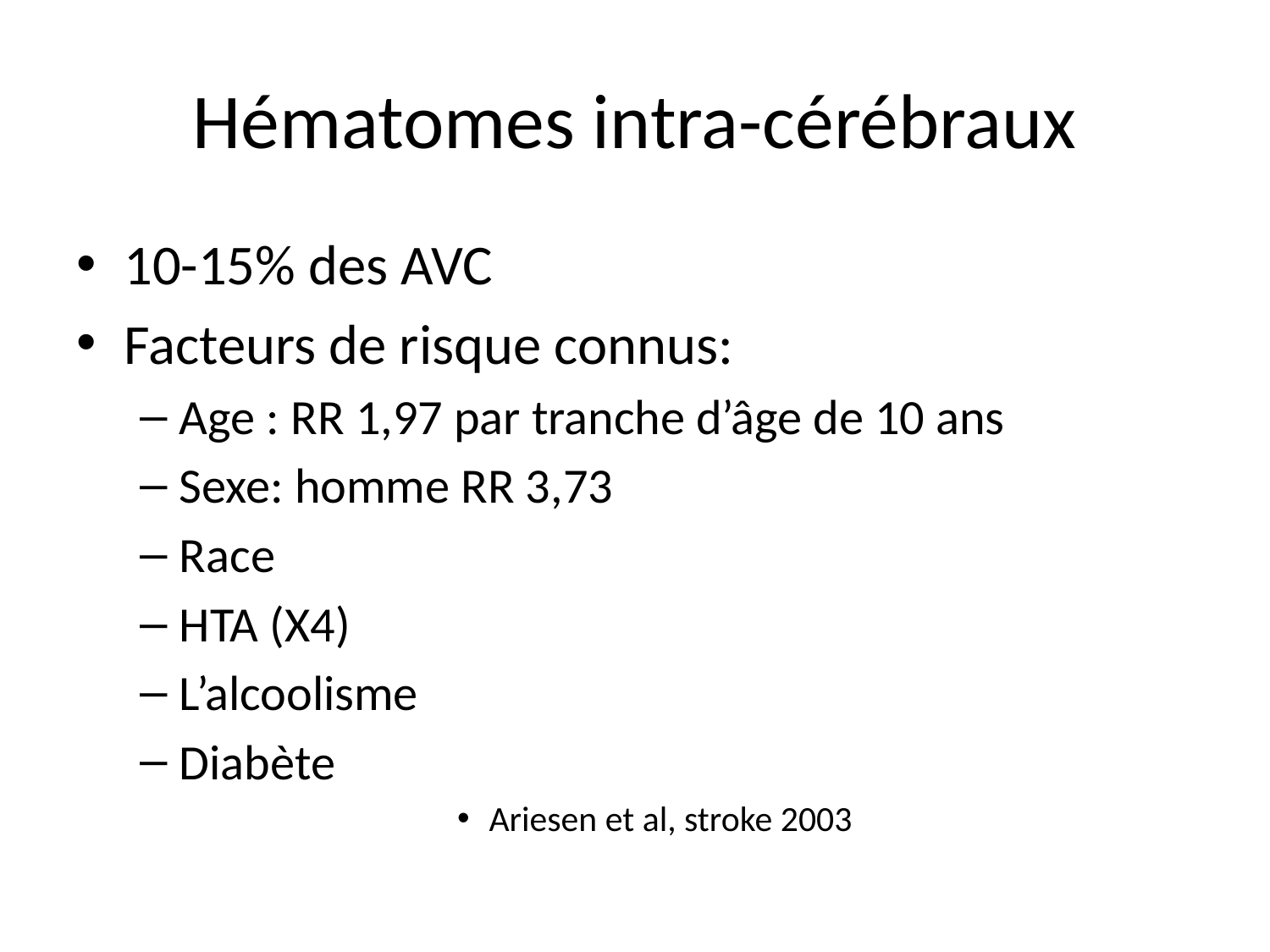

# Hématomes intra-cérébraux
10-15% des AVC
Facteurs de risque connus:
Age : RR 1,97 par tranche d’âge de 10 ans
Sexe: homme RR 3,73
Race
HTA (X4)
L’alcoolisme
Diabète
Ariesen et al, stroke 2003